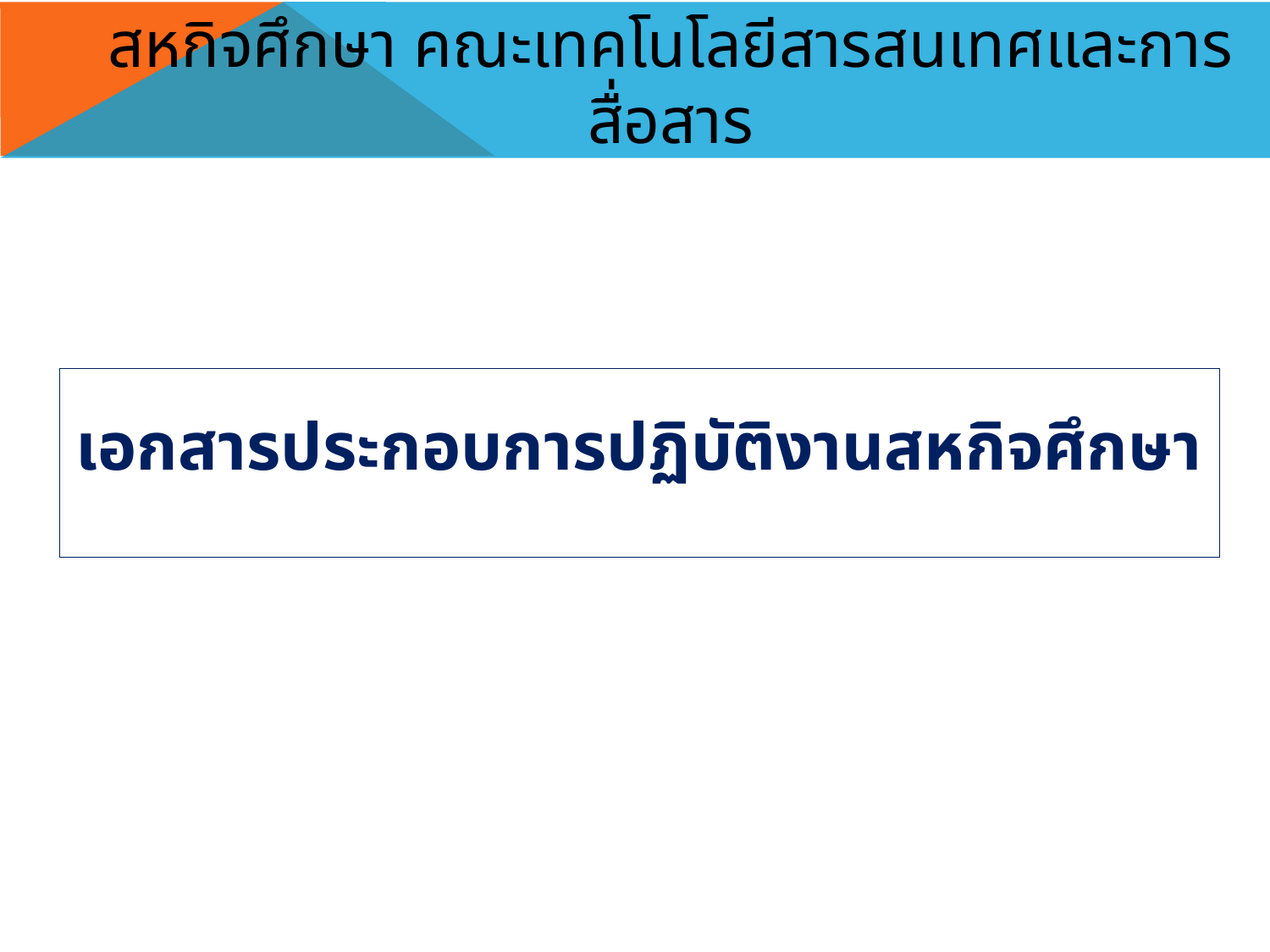

# สหกิจศึกษา คณะเทคโนโลยีสารสนเทศและการสื่อสาร

เอกสารประกอบการปฏิบัติงานสหกิจศึกษา